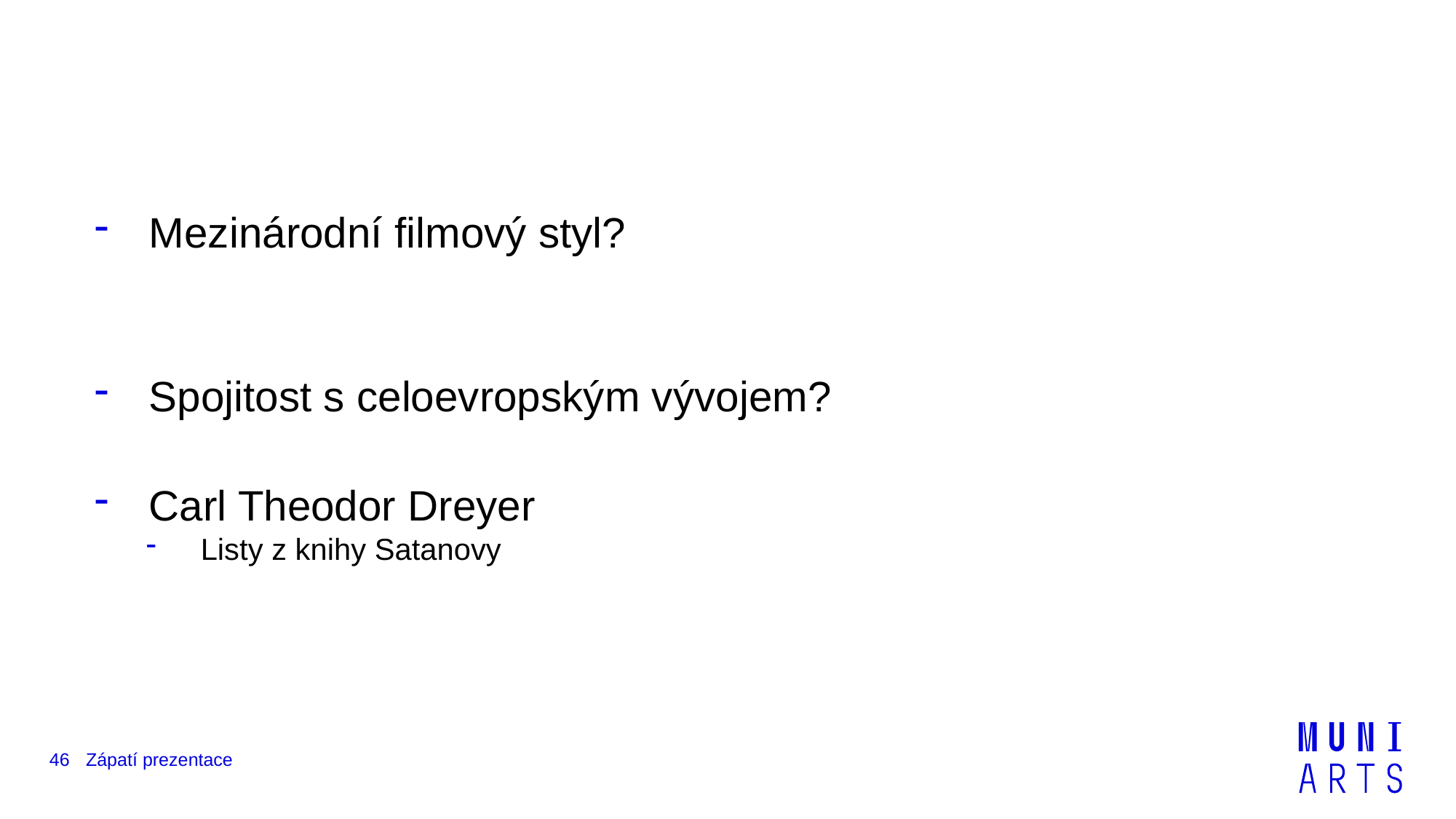

#
Mezinárodní filmový styl?

Spojitost s celoevropským vývojem?

Carl Theodor Dreyer
Listy z knihy Satanovy

46
Zápatí prezentace